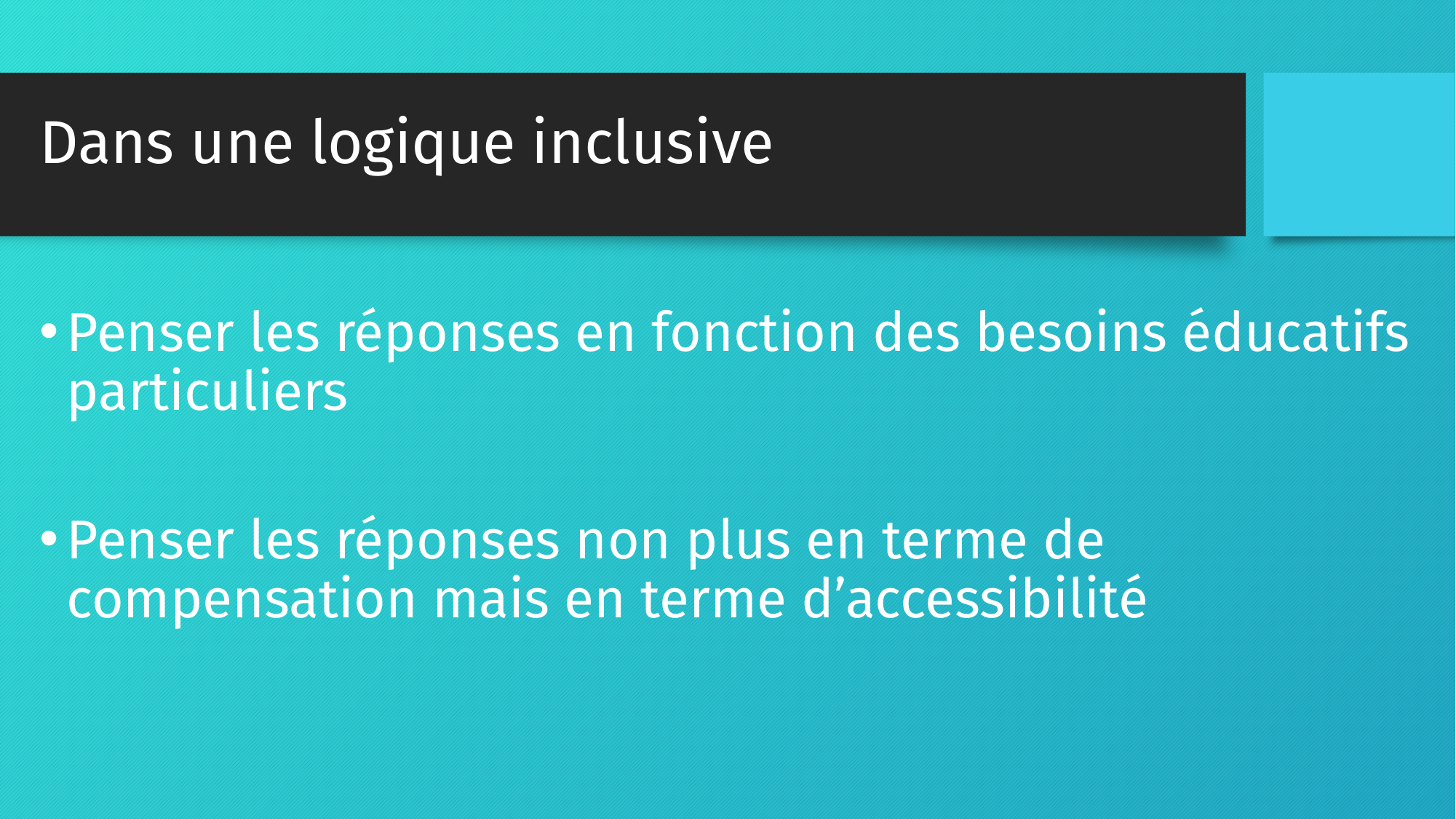

# Dans une logique inclusive
Penser les réponses en fonction des besoins éducatifs particuliers

Penser les réponses non plus en terme de compensation mais en terme d’accessibilité